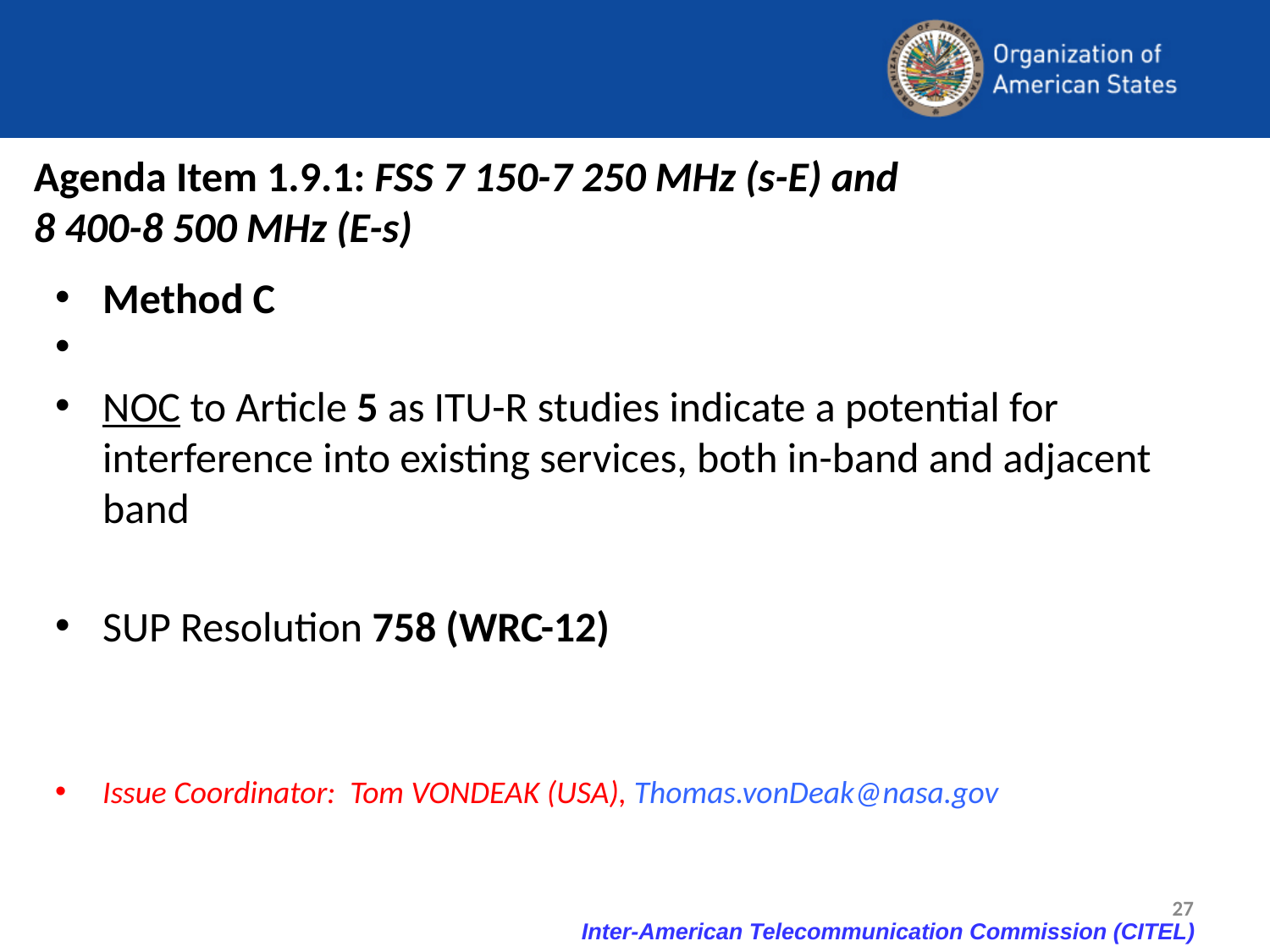

# Agenda Item 1.9.1: FSS 7 150-7 250 MHz (s-E) and 8 400-8 500 MHz (E-s)
Method C

NOC to Article 5 as ITU-R studies indicate a potential for interference into existing services, both in-band and adjacent band

SUP Resolution 758 (WRC-12)

Issue Coordinator:  Tom VONDEAK (USA), Thomas.vonDeak@nasa.gov

27